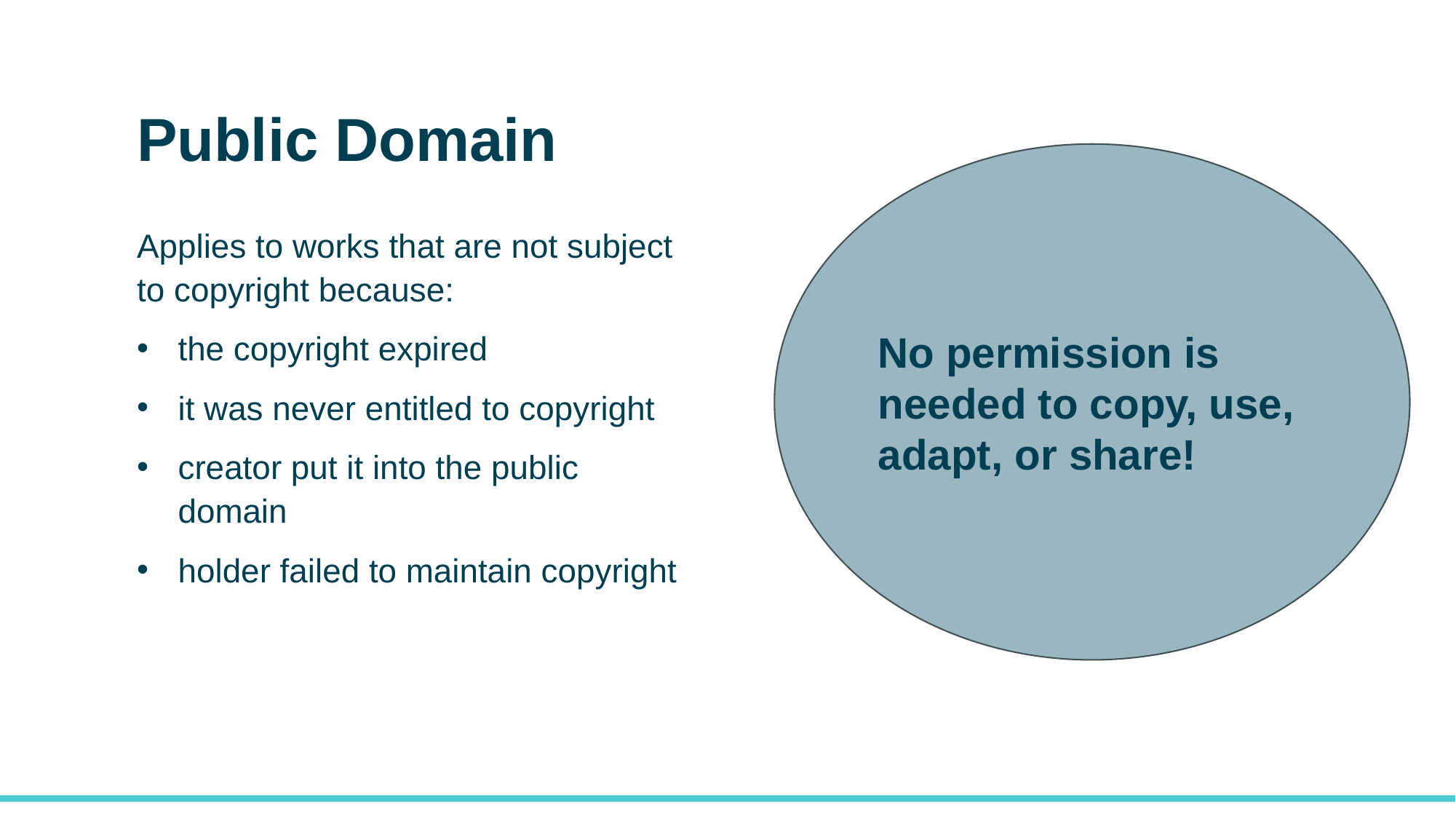

# Public Domain
No permission is needed to copy, use, adapt, or share!
Applies to works that are not subject to copyright because:
the copyright expired
it was never entitled to copyright
creator put it into the public domain
holder failed to maintain copyright